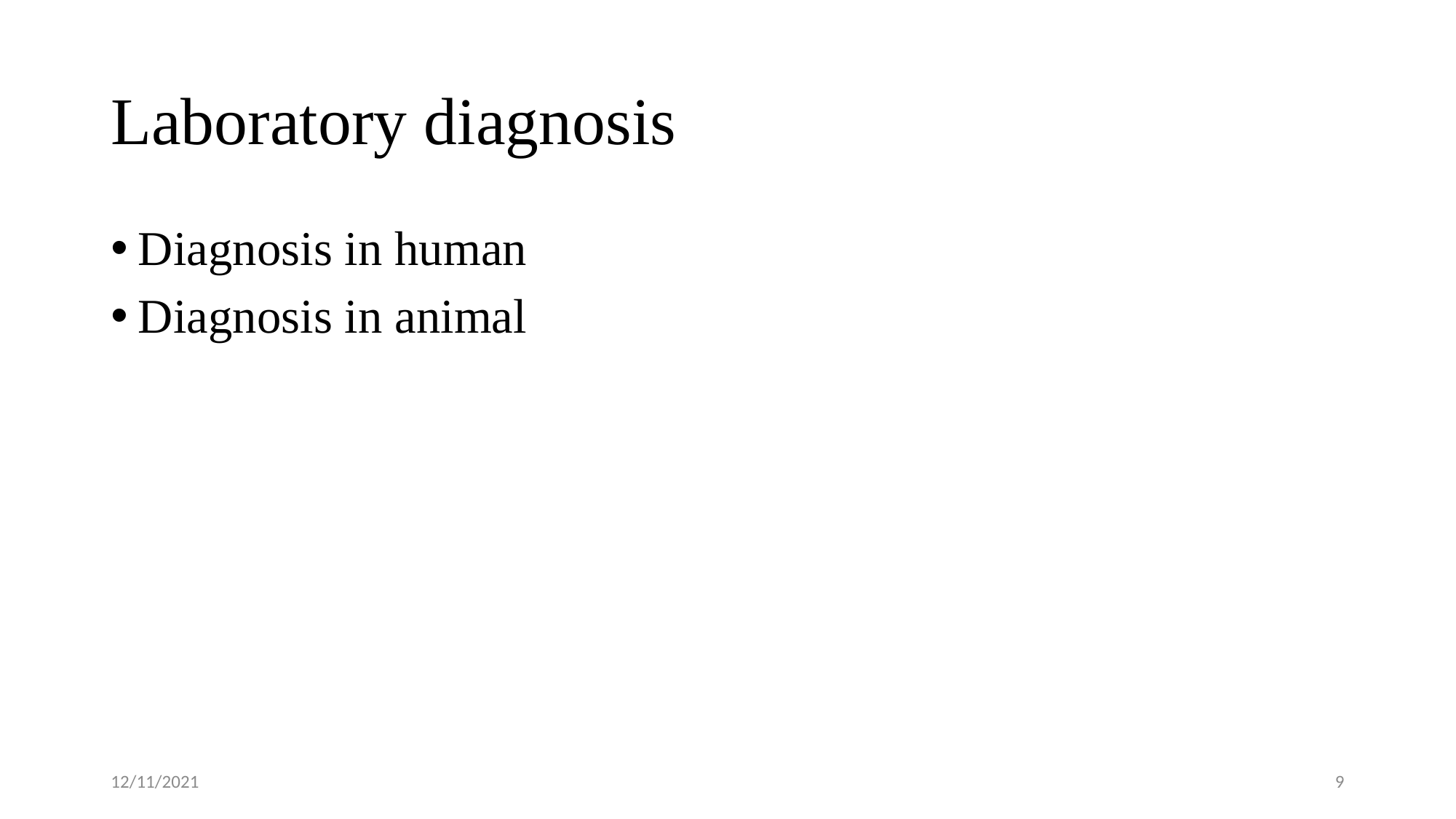

# Laboratory diagnosis
Diagnosis in human
Diagnosis in animal
12/11/2021

9